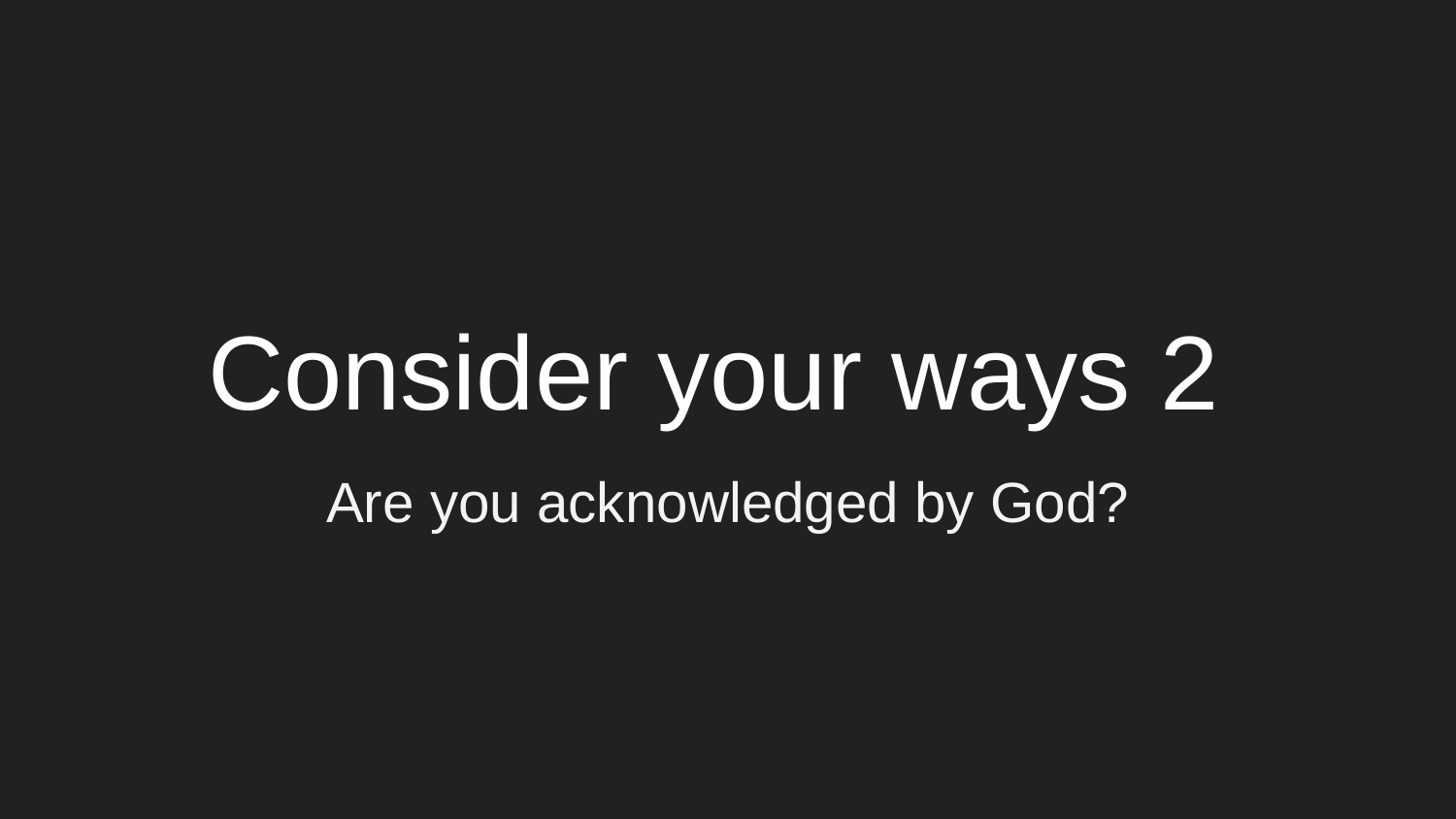

# Consider your ways 2
Are you acknowledged by God?